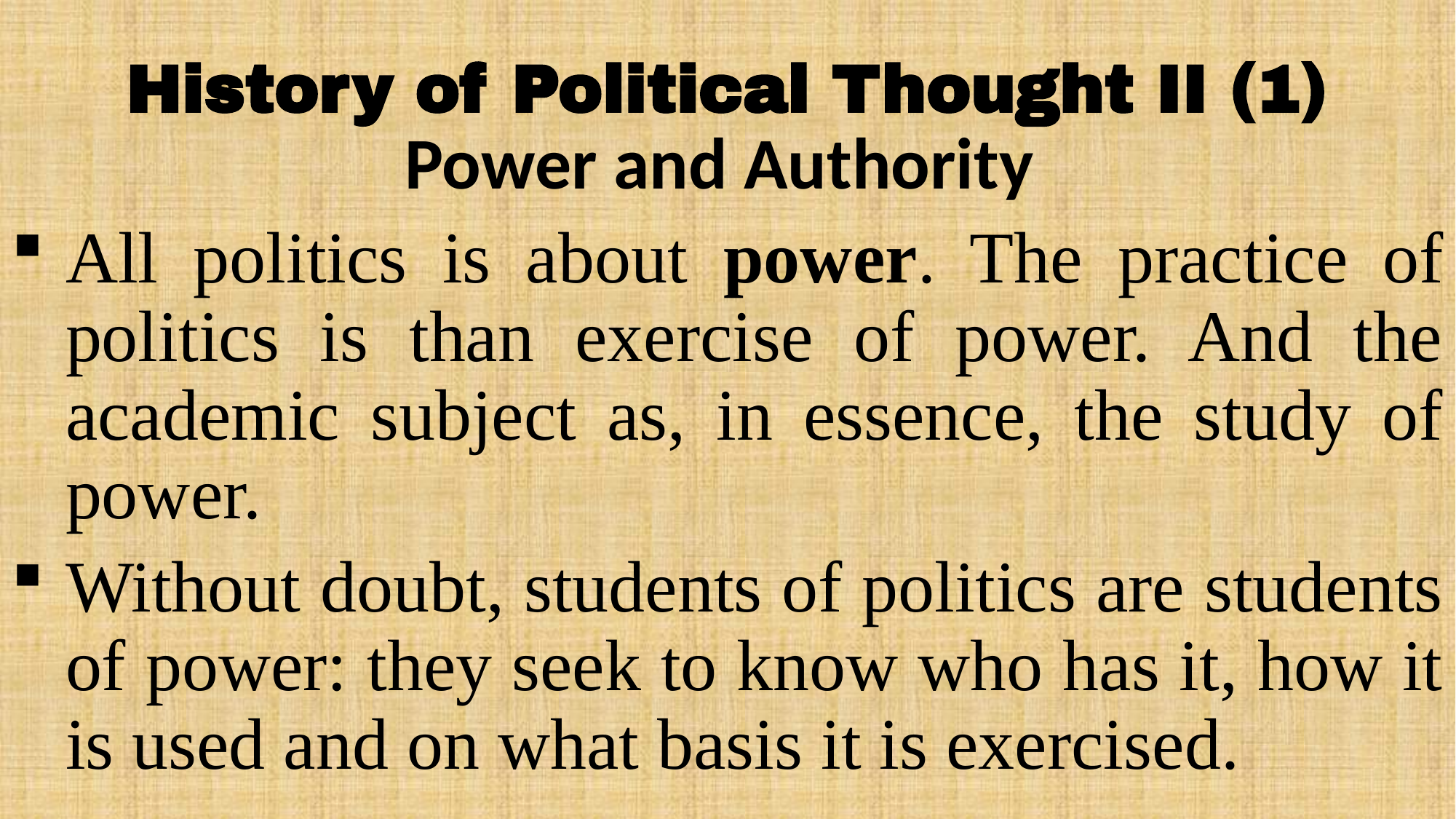

# History of Political Thought II (1)
Power and Authority
All politics is about power. The practice of politics is than exercise of power. And the academic subject as, in essence, the study of power.
Without doubt, students of politics are students of power: they seek to know who has it, how it is used and on what basis it is exercised.